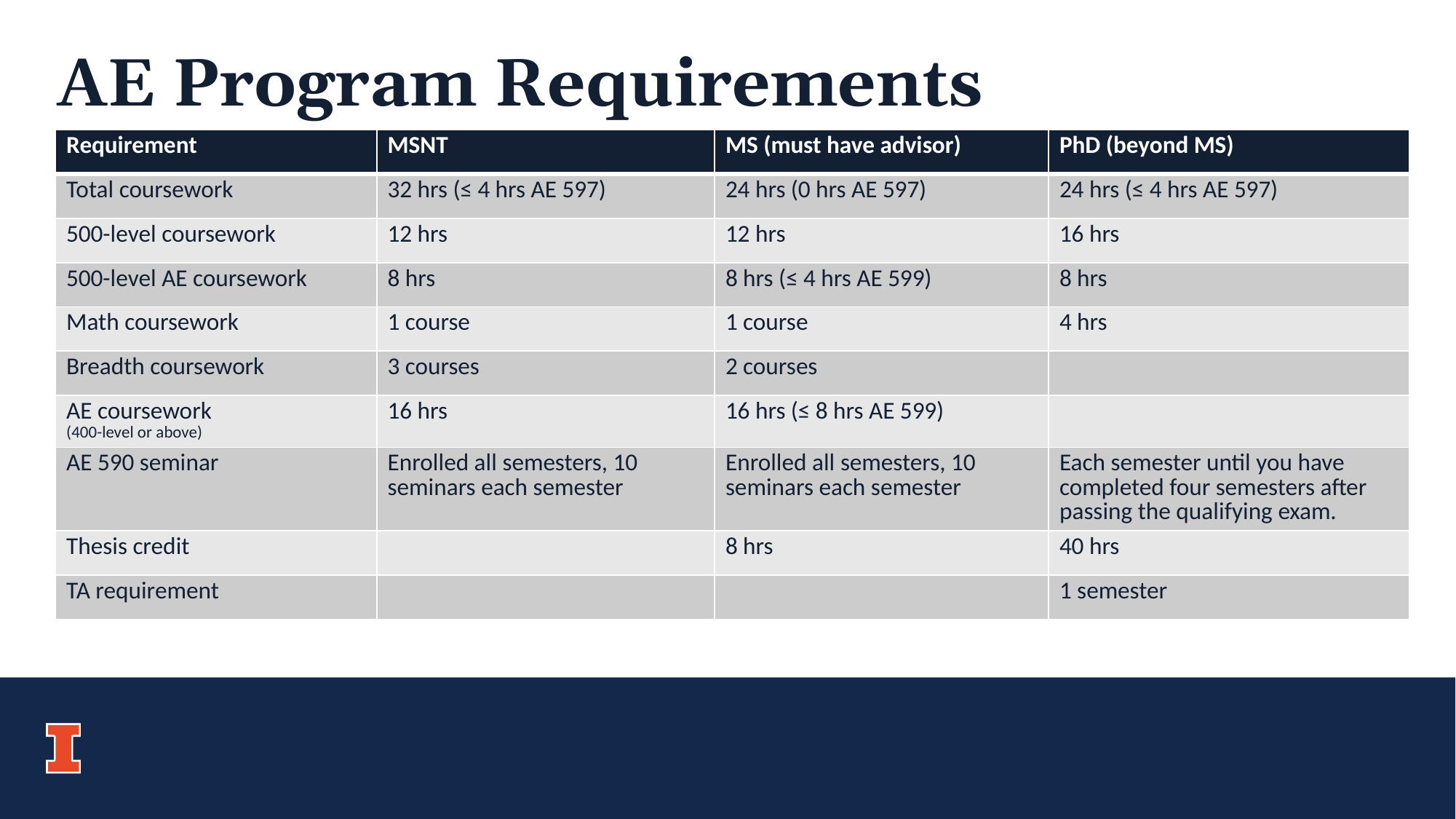

# AE Program Requirements
| Requirement | MSNT | MS (must have advisor) | PhD (beyond MS) |
| --- | --- | --- | --- |
| Total coursework | 32 hrs (≤ 4 hrs AE 597) | 24 hrs (0 hrs AE 597) | 24 hrs (≤ 4 hrs AE 597) |
| 500-level coursework | 12 hrs | 12 hrs | 16 hrs |
| 500-level AE coursework | 8 hrs | 8 hrs (≤ 4 hrs AE 599) | 8 hrs |
| Math coursework | 1 course | 1 course | 4 hrs |
| Breadth coursework | 3 courses | 2 courses |  |
| AE coursework (400-level or above) | 16 hrs | 16 hrs (≤ 8 hrs AE 599) |  |
| AE 590 seminar | Enrolled all semesters, 10 seminars each semester | Enrolled all semesters, 10 seminars each semester | Each semester until you have completed four semesters after passing the qualifying exam. |
| Thesis credit |  | 8 hrs | 40 hrs |
| TA requirement |  |  | 1 semester |